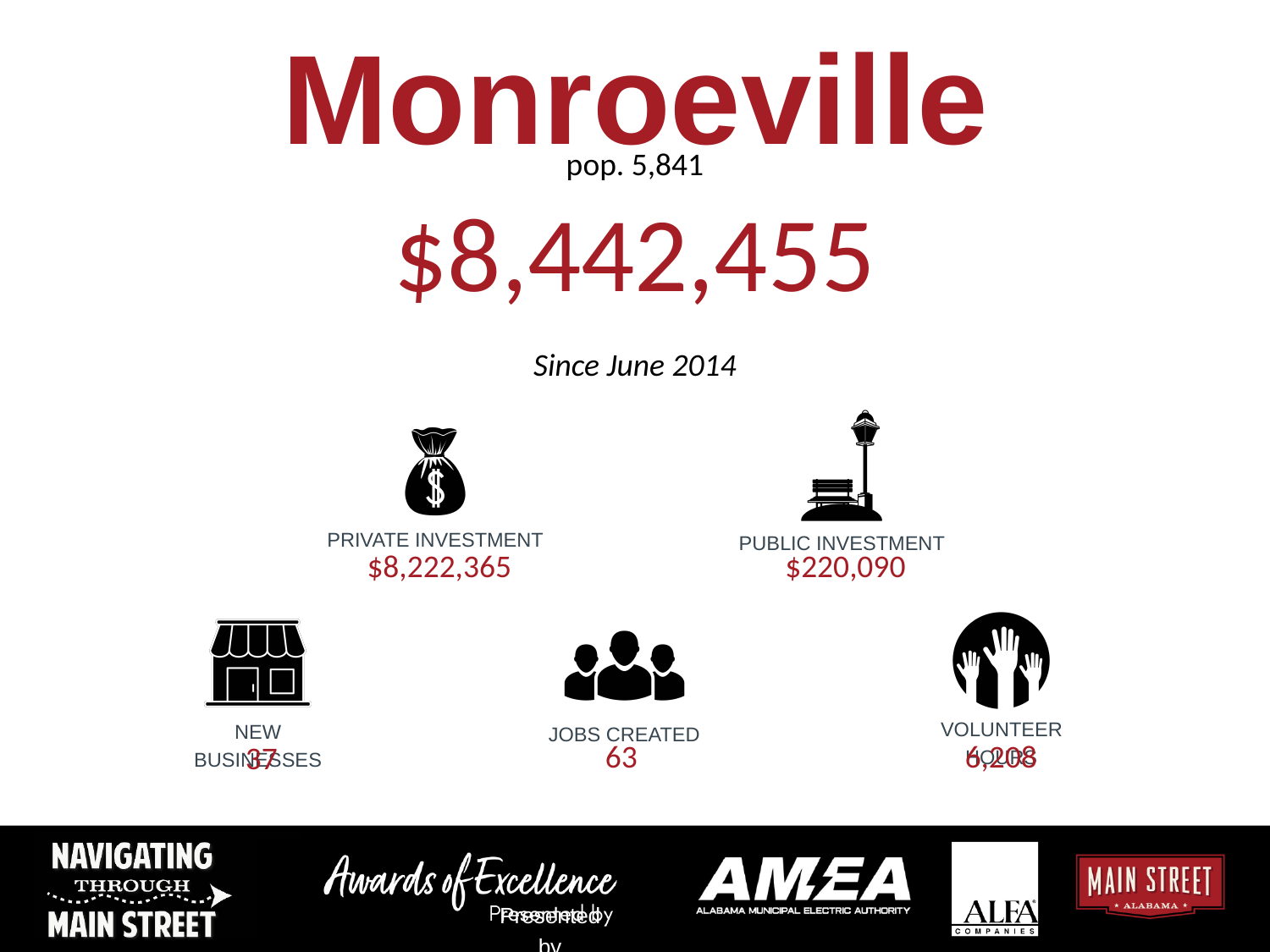

Monroeville
pop. 5,841
$8,442,455
Since June 2014

PRIVATE INVESTMENT
PUBLIC INVESTMENT
$8,222,365
$220,090

VOLUNTEER HOURS
NEW BUSINESSES
JOBS CREATED
63
6,208
37
Presented by